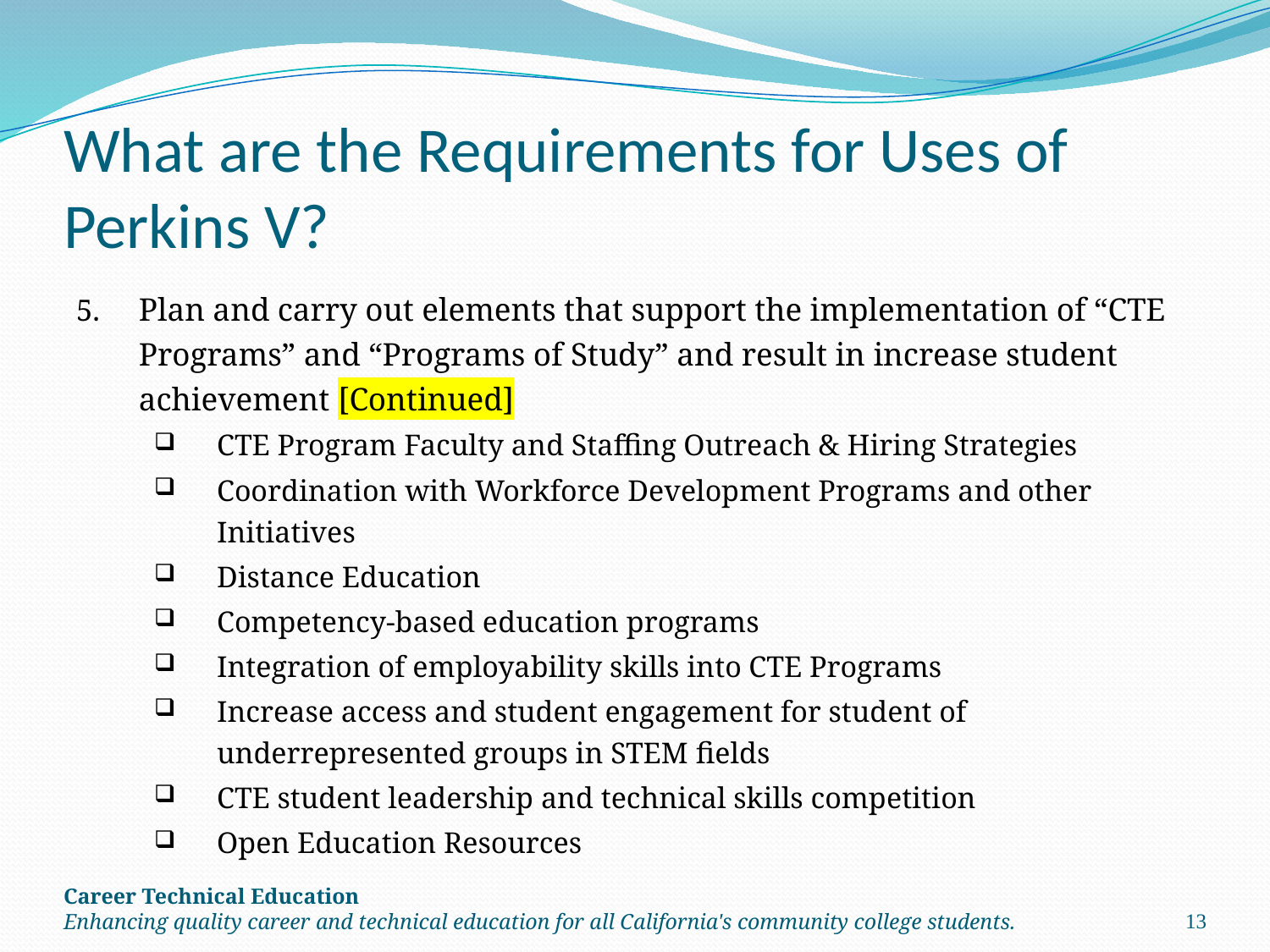

# What are the Requirements for Uses of Perkins V?
Plan and carry out elements that support the implementation of “CTE Programs” and “Programs of Study” and result in increase student achievement [Continued]
CTE Program Faculty and Staffing Outreach & Hiring Strategies
Coordination with Workforce Development Programs and other Initiatives
Distance Education
Competency-based education programs
Integration of employability skills into CTE Programs
Increase access and student engagement for student of underrepresented groups in STEM fields
CTE student leadership and technical skills competition
Open Education Resources

Career Technical Education
Enhancing quality career and technical education for all California's community college students.
13